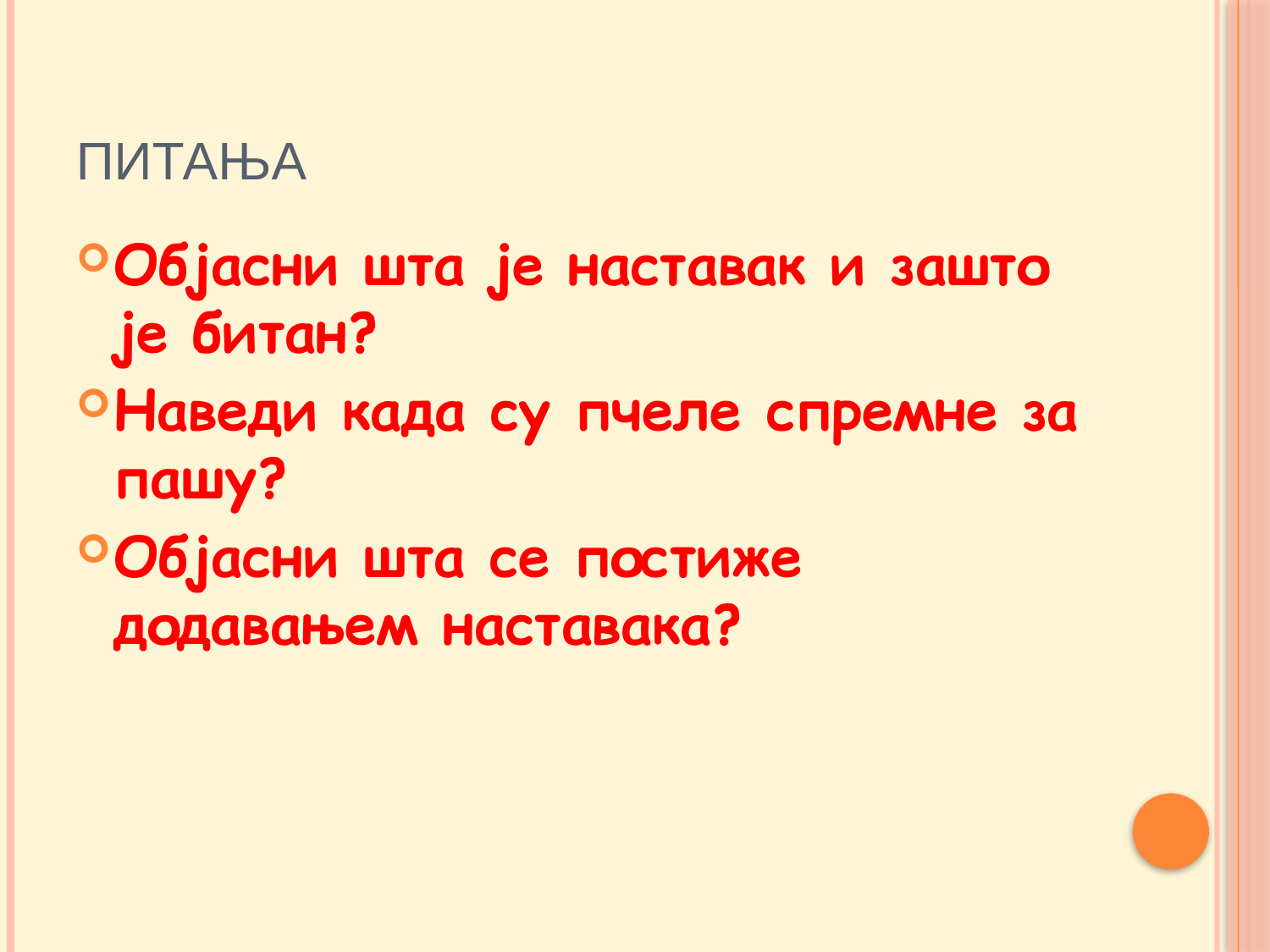

# ПИТАЊА
Објасни шта је наставак и зашто је битан?
Наведи када су пчеле спремне за пашу?
Објасни шта се постиже додавањем наставака?